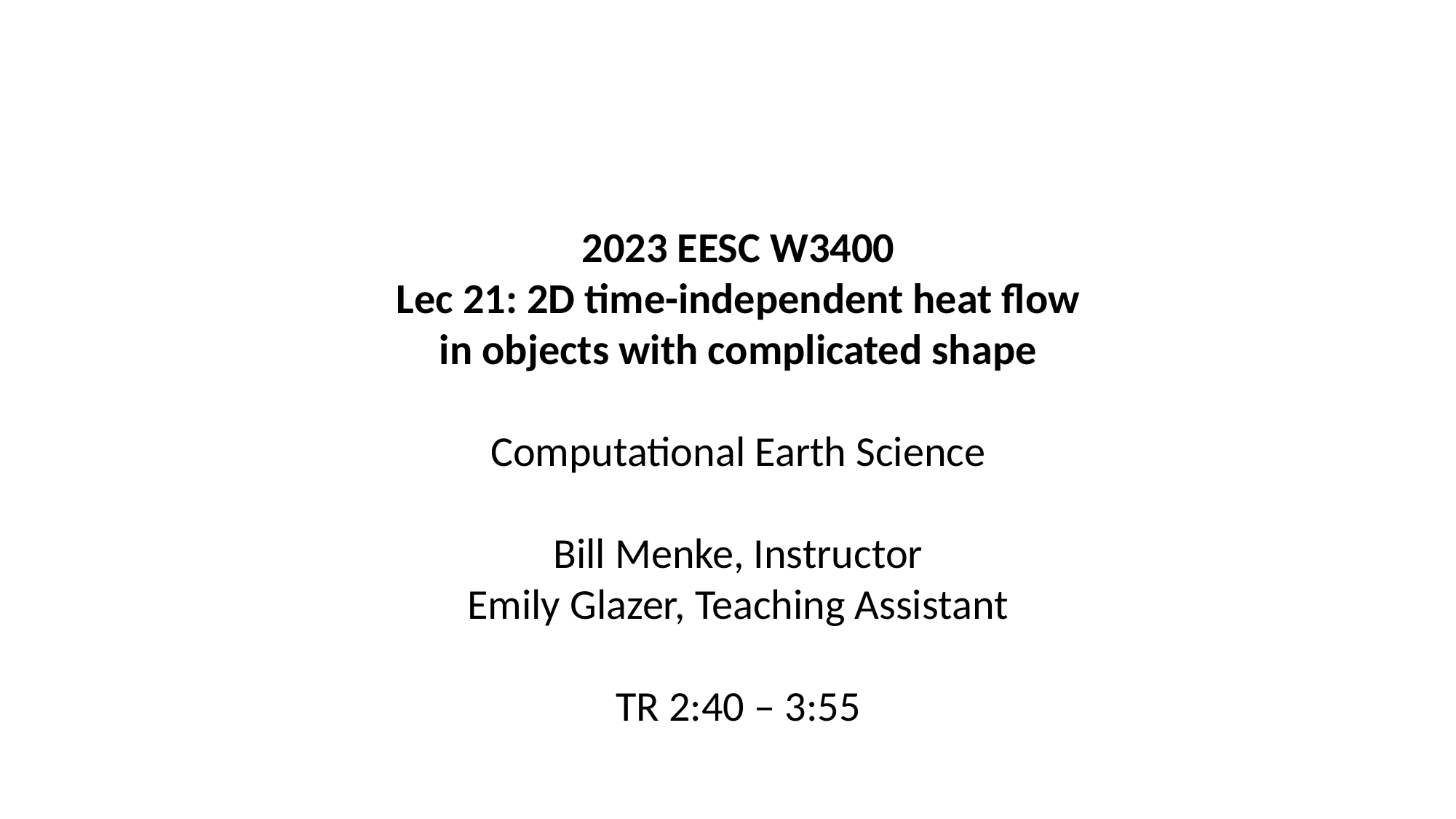

2023 EESC W3400
Lec 21: 2D time-independent heat flow
in objects with complicated shape

Computational Earth Science

Bill Menke, Instructor
Emily Glazer, Teaching Assistant

TR 2:40 – 3:55